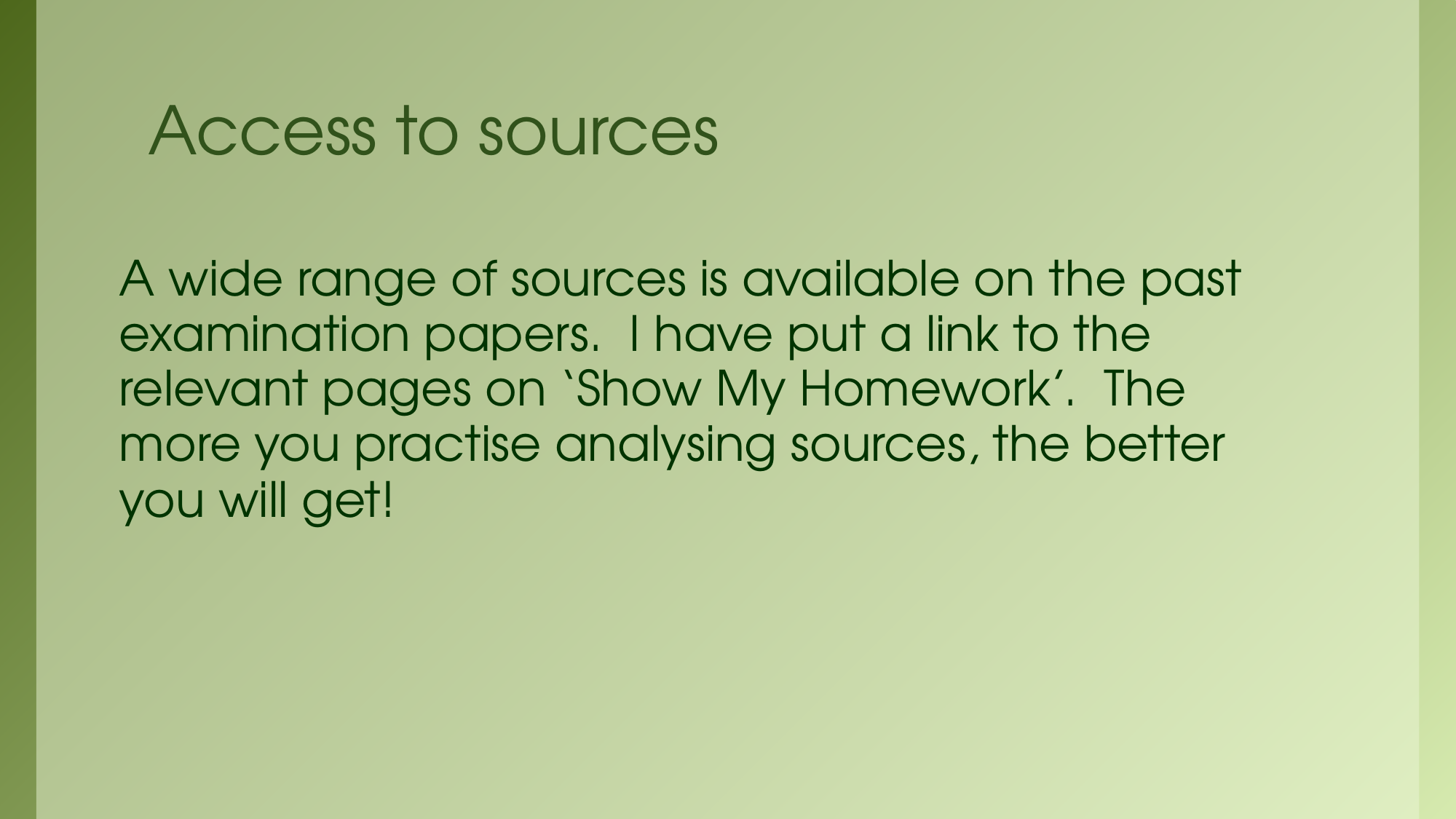

# Access to sources
A wide range of sources is available on the past examination papers.  I have put a link to the relevant pages on ‘Show My Homework’.  The more you practise analysing sources, the better you will get!